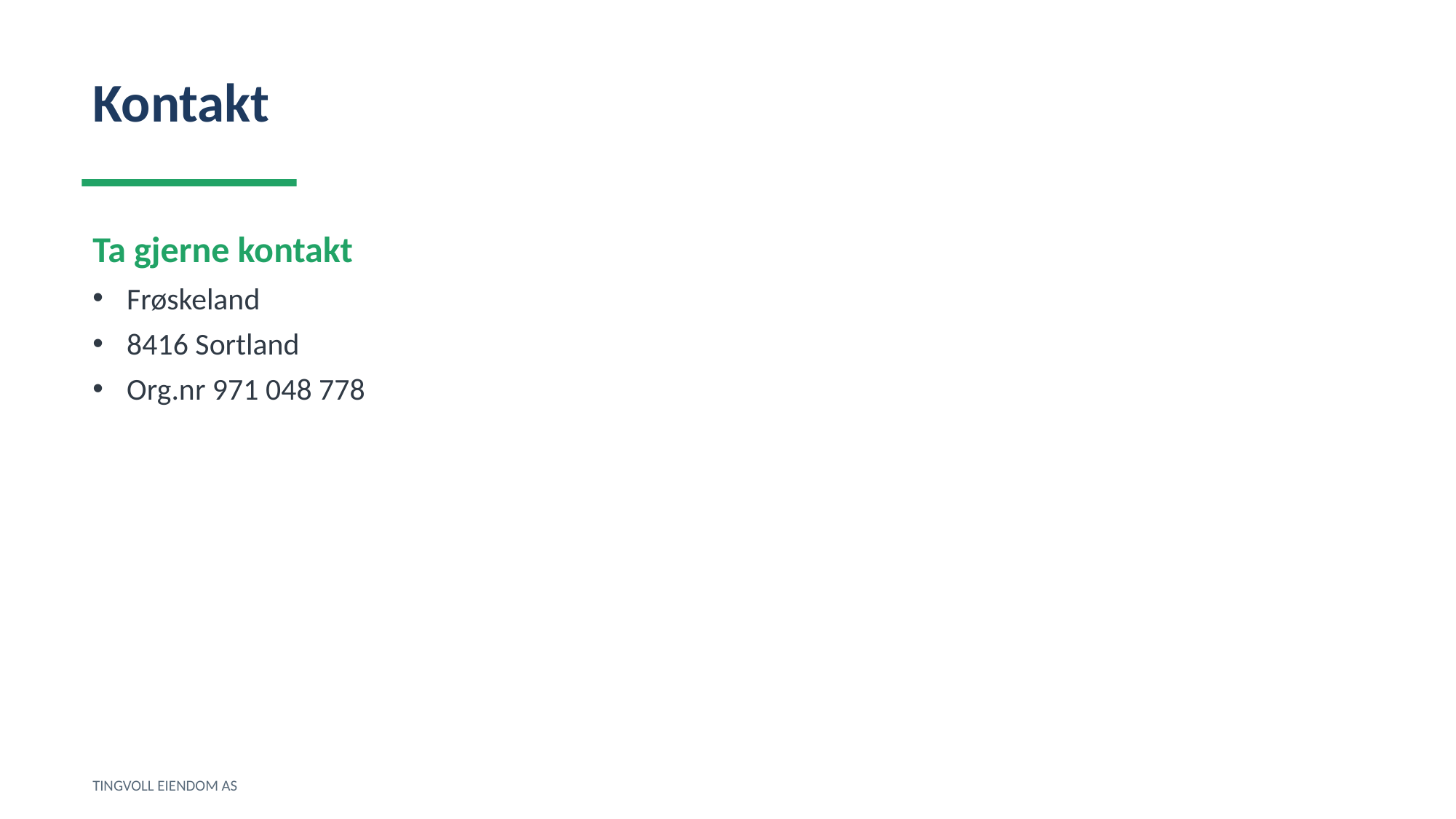

Kontakt

Ta gjerne kontakt
Frøskeland
8416 Sortland
Org.nr 971 048 778
TINGVOLL EIENDOM AS